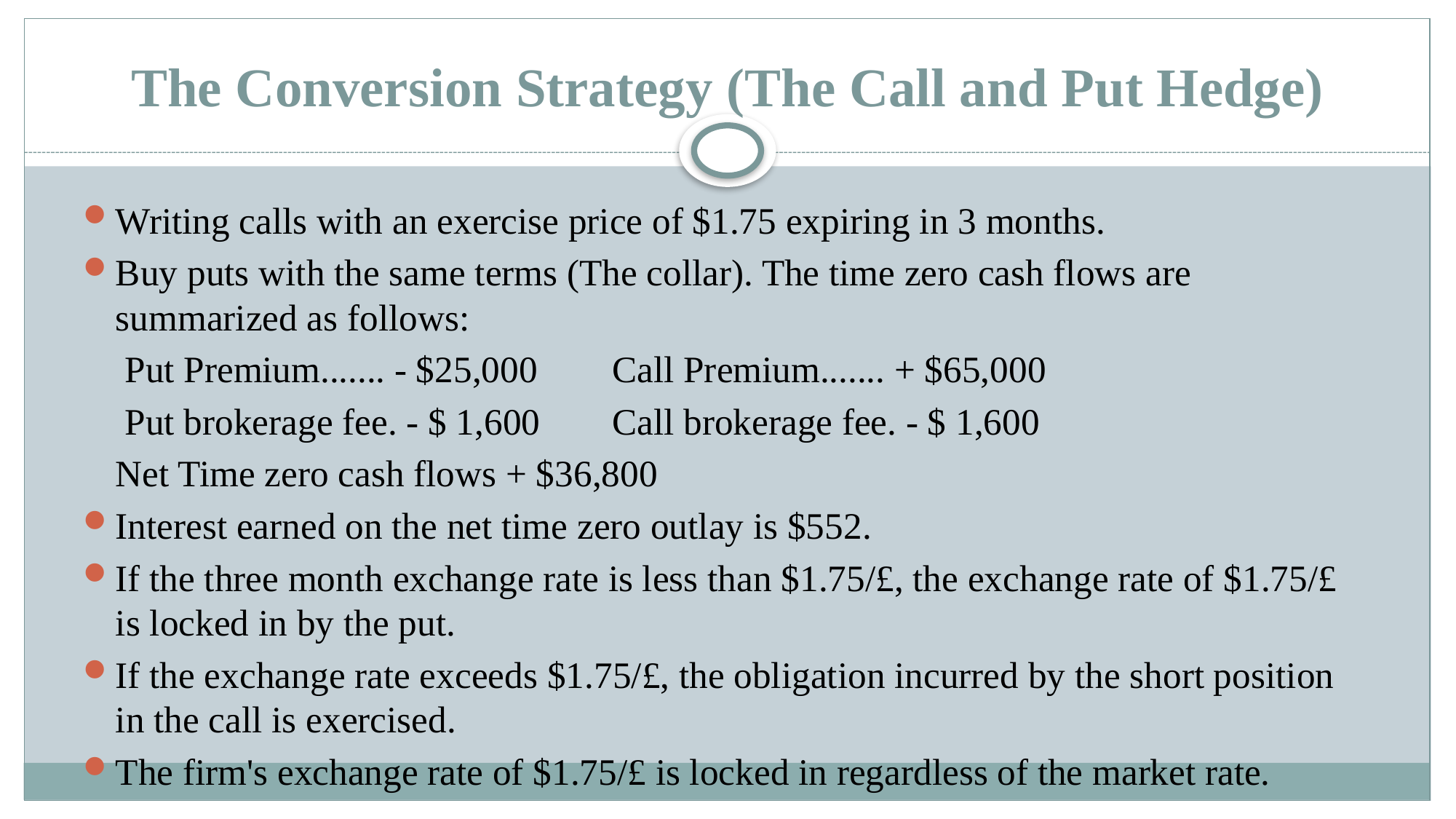

# The Conversion Strategy (The Call and Put Hedge)
Writing calls with an exercise price of $1.75 expiring in 3 months.
Buy puts with the same terms (The collar). The time zero cash flows are summarized as follows:
		 Put Premium....... - $25,000	Call Premium....... + $65,000
		 Put brokerage fee. - $ 1,600	Call brokerage fee. - $ 1,600
				Net Time zero cash flows + $36,800
Interest earned on the net time zero outlay is $552.
If the three month exchange rate is less than $1.75/£, the exchange rate of $1.75/£ is locked in by the put.
If the exchange rate exceeds $1.75/£, the obligation incurred by the short position in the call is exercised.
The firm's exchange rate of $1.75/£ is locked in regardless of the market rate.